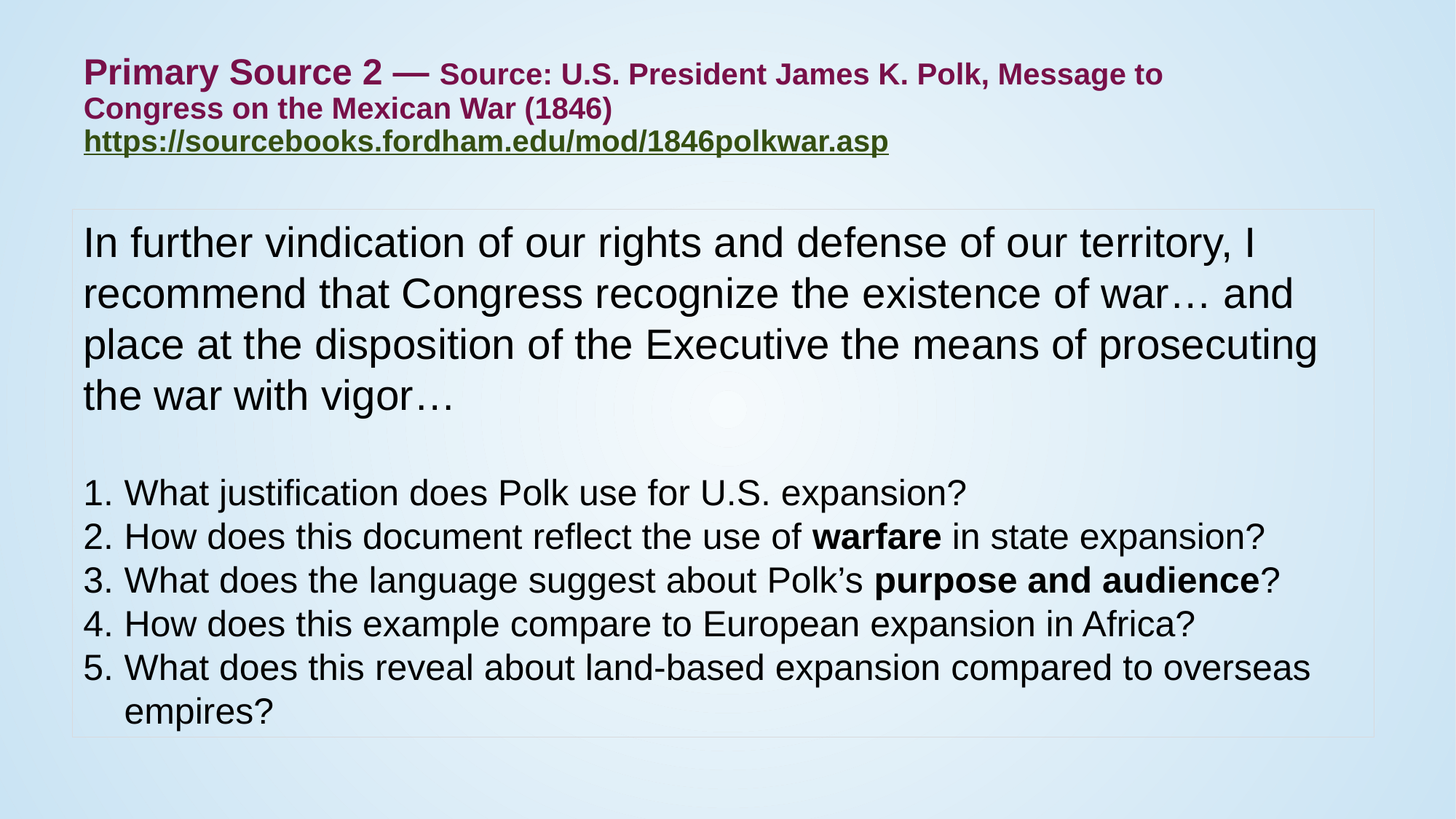

# Primary Source 2 — Source: U.S. President James K. Polk, Message to Congress on the Mexican War (1846) https://sourcebooks.fordham.edu/mod/1846polkwar.asp
In further vindication of our rights and defense of our territory, I recommend that Congress recognize the existence of war… and place at the disposition of the Executive the means of prosecuting the war with vigor…

What justification does Polk use for U.S. expansion?
How does this document reflect the use of warfare in state expansion?
What does the language suggest about Polk’s purpose and audience?
How does this example compare to European expansion in Africa?
What does this reveal about land-based expansion compared to overseas empires?